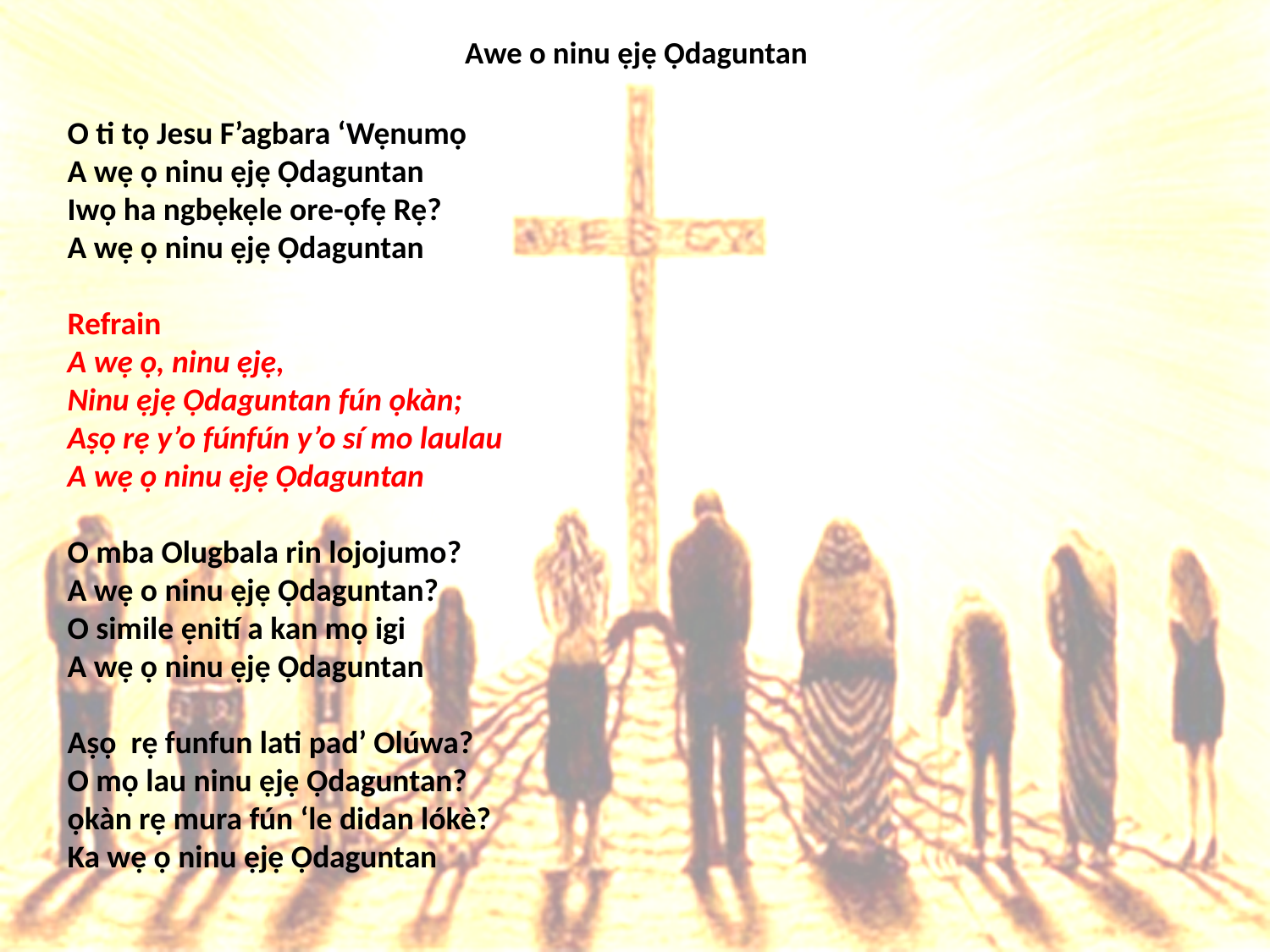

# Awe o ninu ẹjẹ Ọdaguntan
O ti tọ Jesu F’agbara ‘Wẹnumọ
A wẹ ọ ninu ẹjẹ Ọdaguntan
Iwọ ha ngbẹkẹle ore-ọfẹ Rẹ?
A wẹ ọ ninu ẹjẹ Ọdaguntan
Refrain
A wẹ ọ, ninu ẹjẹ,
Ninu ẹjẹ Ọdaguntan fún ọkàn;
Aṣọ rẹ y’o fúnfún y’o sí mo laulau
A wẹ ọ ninu ẹjẹ Ọdaguntan
O mba Olugbala rin lojojumo?
A wẹ o ninu ẹjẹ Ọdaguntan?
O simile ẹnití a kan mọ igi
A wẹ ọ ninu ẹjẹ Ọdaguntan
Aṣọ  rẹ funfun lati pad’ Olúwa?
O mọ lau ninu ẹjẹ Ọdaguntan?
ọkàn rẹ mura fún ‘le didan lókè?
Ka wẹ ọ ninu ẹjẹ Ọdaguntan